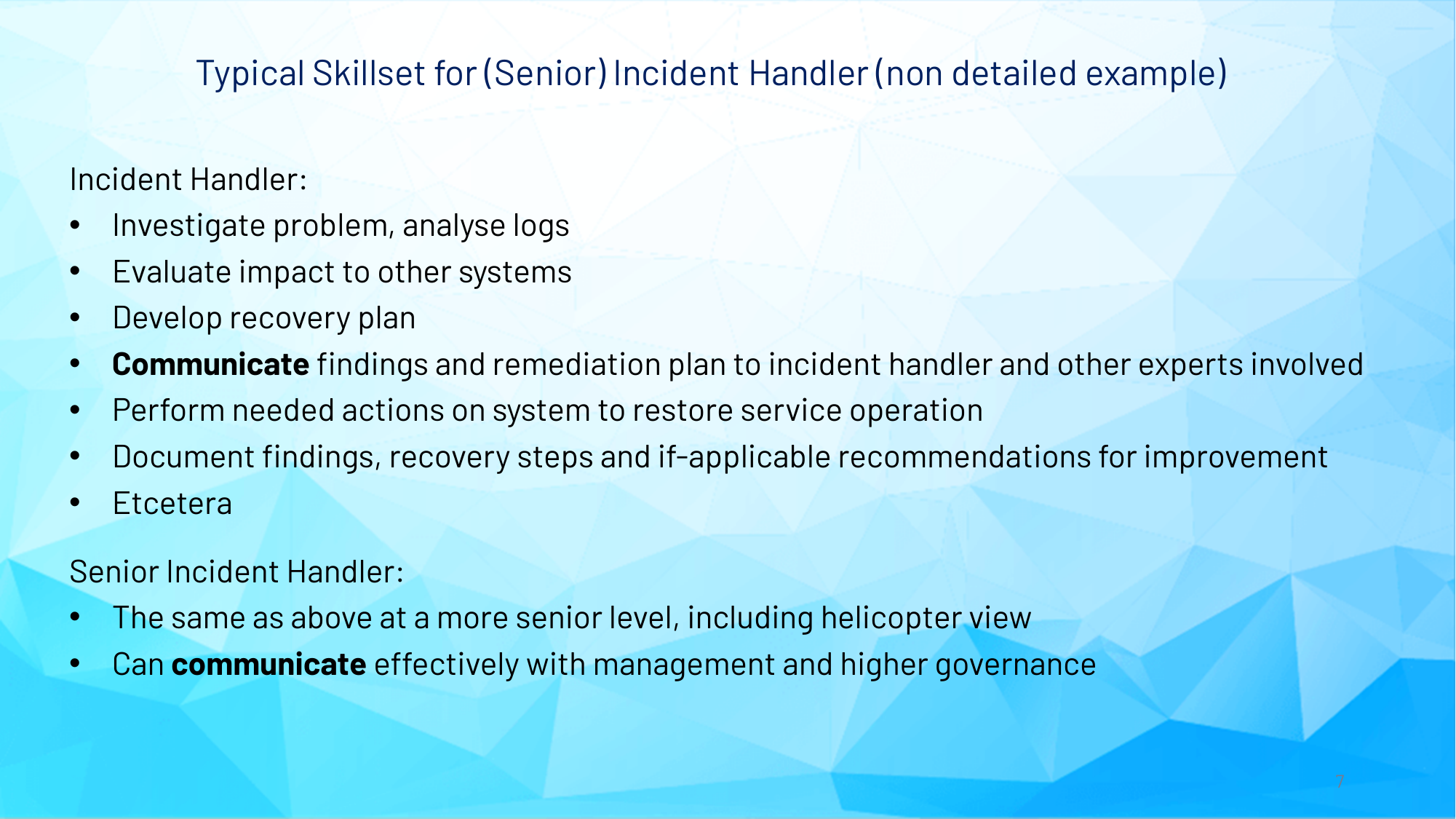

# Typical Skillset for (Senior) Incident Handler (non detailed example)
Incident Handler:
Investigate problem, analyse logs
Evaluate impact to other systems
Develop recovery plan
Communicate findings and remediation plan to incident handler and other experts involved
Perform needed actions on system to restore service operation
Document findings, recovery steps and if-applicable recommendations for improvement
Etcetera

Senior Incident Handler:
The same as above at a more senior level, including helicopter view
Can communicate effectively with management and higher governance

7